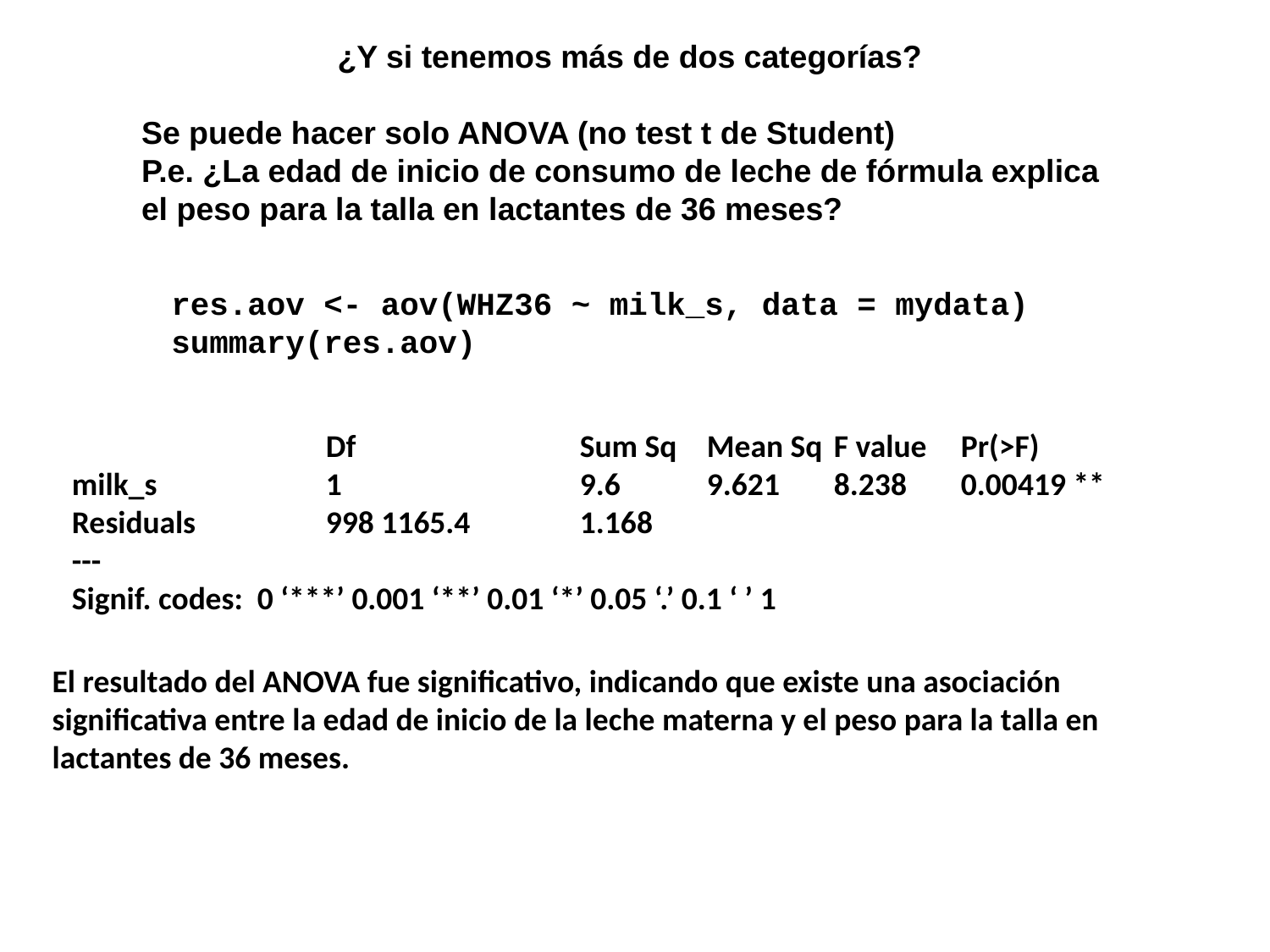

¿Y si tenemos más de dos categorías?

Se puede hacer solo ANOVA (no test t de Student)
P.e. ¿La edad de inicio de consumo de leche de fórmula explica el peso para la talla en lactantes de 36 meses?
res.aov <- aov(WHZ36 ~ milk_s, data = mydata)
summary(res.aov)
		Df		Sum Sq	Mean Sq	F value	Pr(>F)
milk_s		1		9.6	9.621	8.238	0.00419 **
Residuals		998 1165.4   	1.168
---
Signif. codes:  0 ‘***’ 0.001 ‘**’ 0.01 ‘*’ 0.05 ‘.’ 0.1 ‘ ’ 1
El resultado del ANOVA fue significativo, indicando que existe una asociación significativa entre la edad de inicio de la leche materna y el peso para la talla en lactantes de 36 meses.